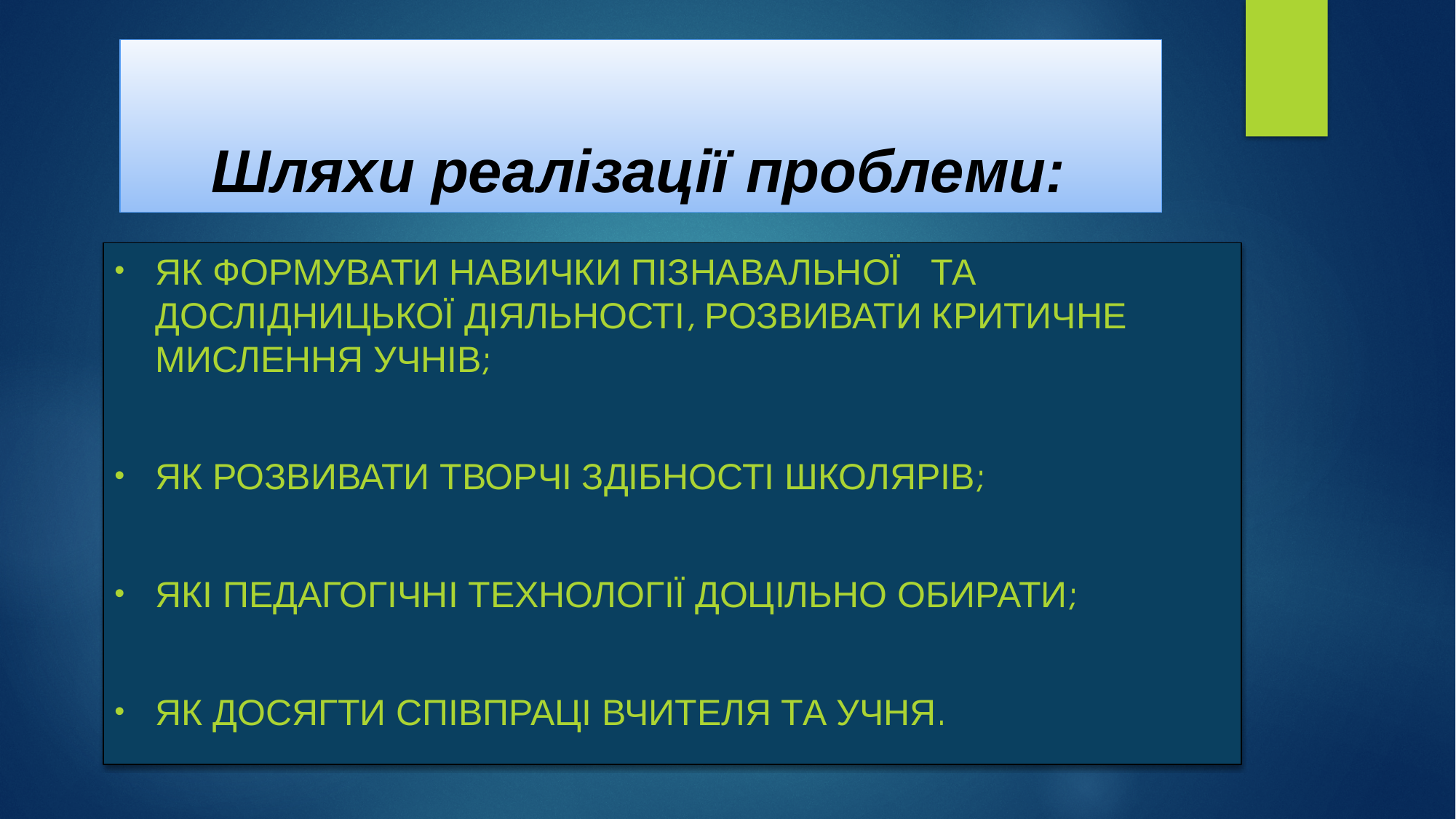

# Шляхи реалізації проблеми:
Як формувати навички пізнавальної   та дослідницької діяльності, розвивати критичне мислення учнів;

Як розвивати творчі здібності школярів;

Які педагогічні технології доцільно обирати;

Як досягти співпраці вчителя та учня.